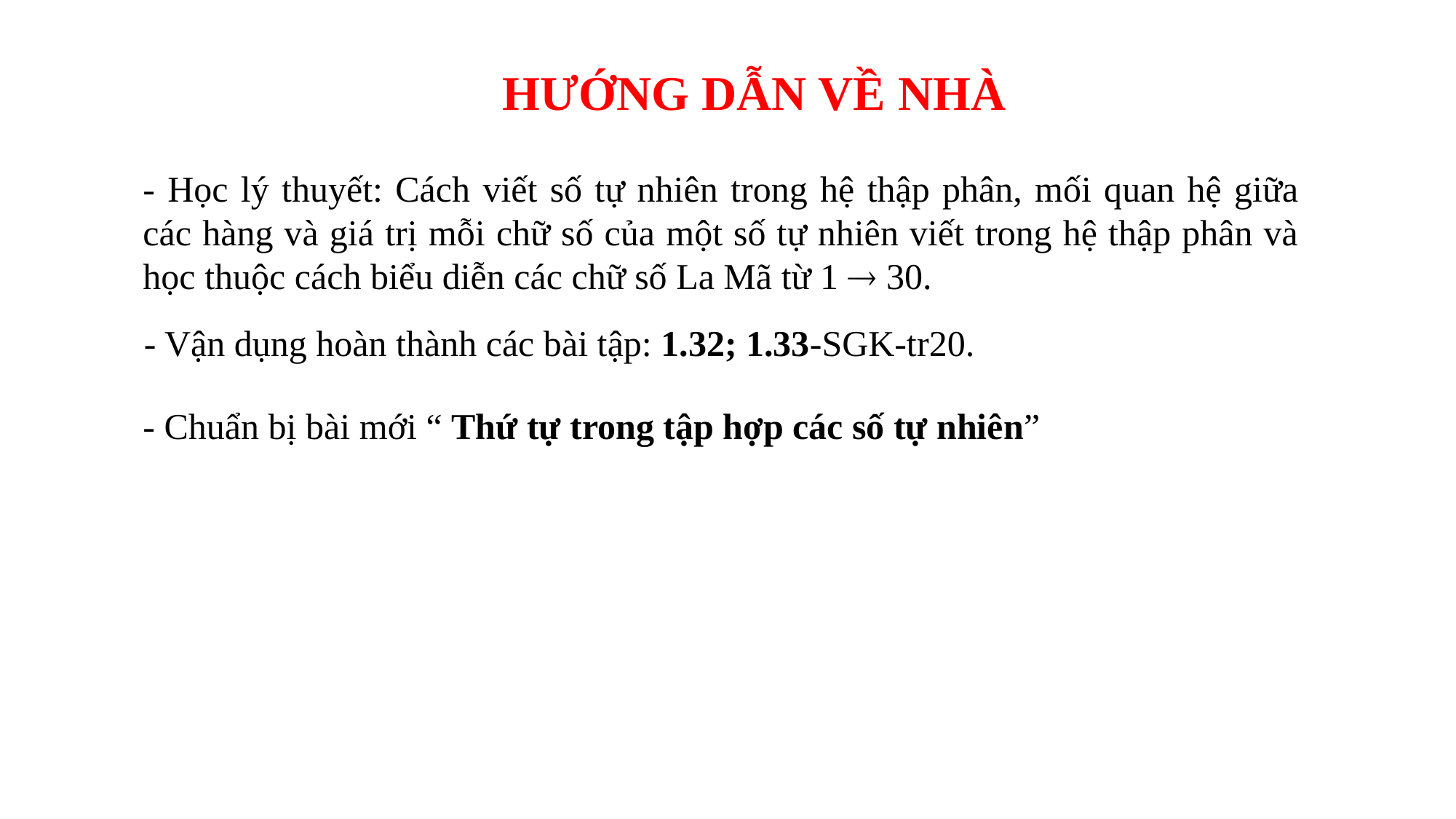

HƯỚNG DẪN VỀ NHÀ
- Học lý thuyết: Cách viết số tự nhiên trong hệ thập phân, mối quan hệ giữa các hàng và giá trị mỗi chữ số của một số tự nhiên viết trong hệ thập phân và học thuộc cách biểu diễn các chữ số La Mã từ 1 → 30.
- Vận dụng hoàn thành các bài tập: 1.32; 1.33-SGK-tr20.
- Chuẩn bị bài mới “ Thứ tự trong tập hợp các số tự nhiên”